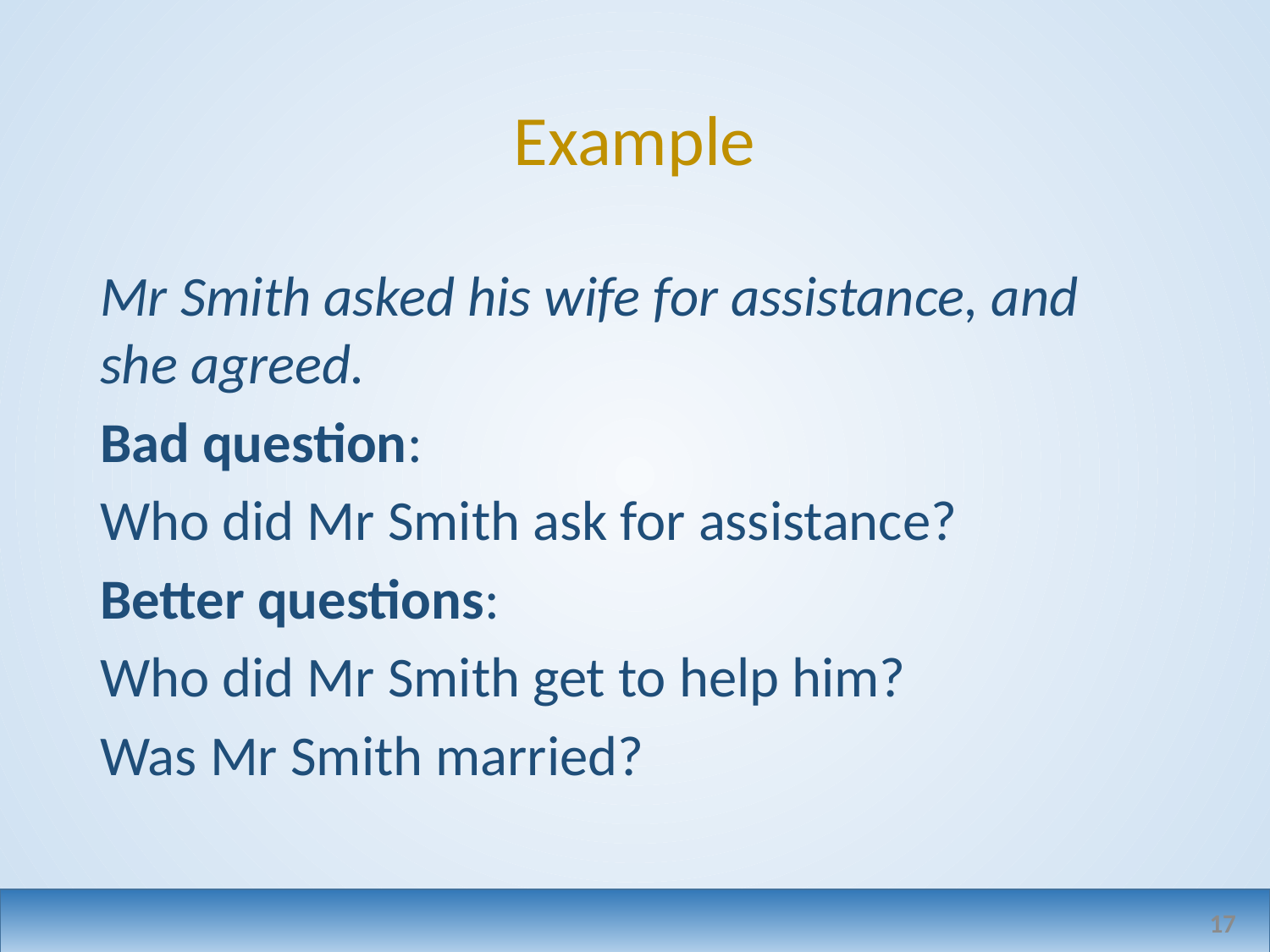

# Example
Mr Smith asked his wife for assistance, and she agreed.
Bad question:
Who did Mr Smith ask for assistance?
Better questions:
Who did Mr Smith get to help him?
Was Mr Smith married?
17